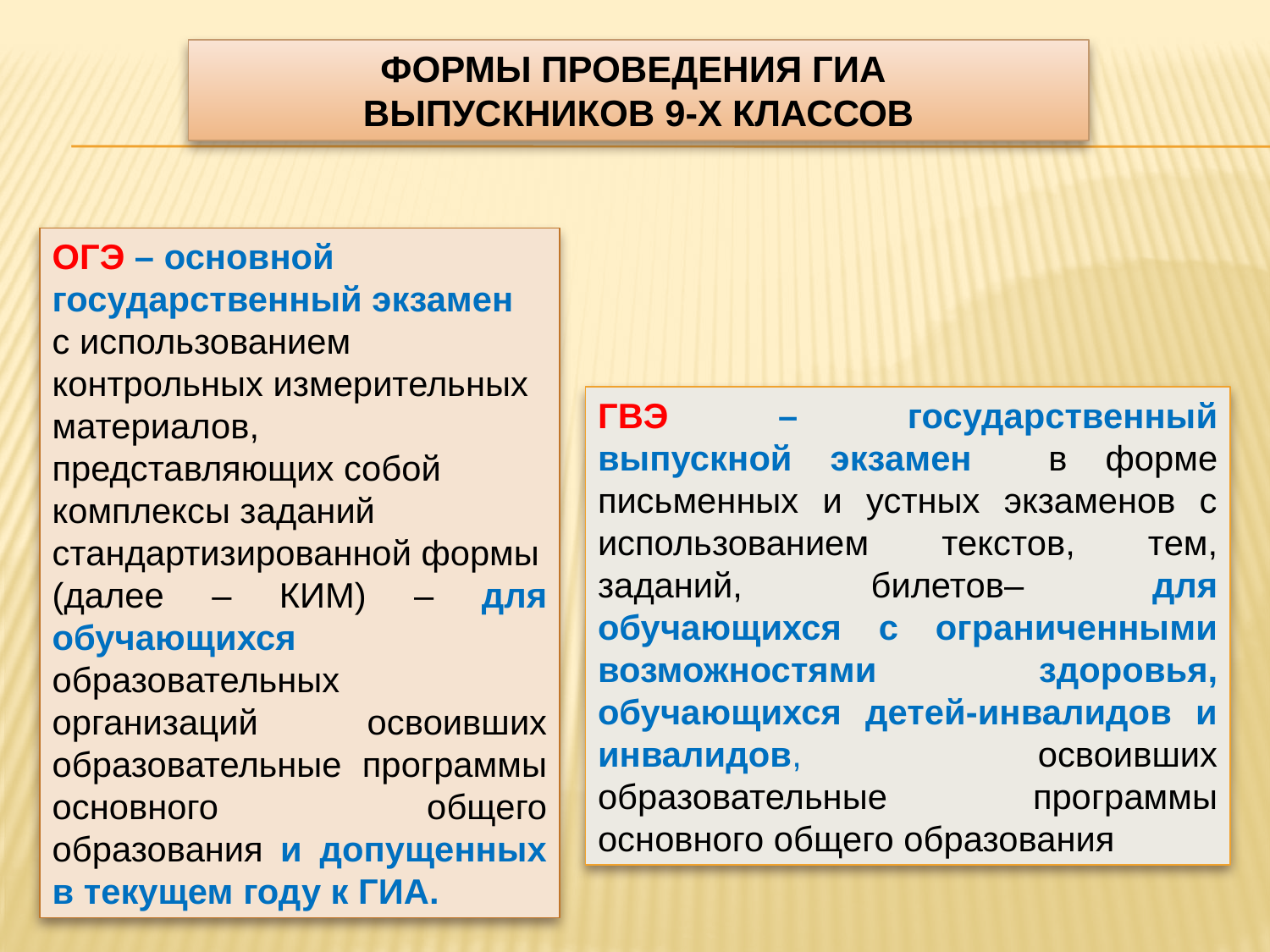

# Формы проведения ГИА выпускников 9-х классов
ОГЭ – основной государственный экзамен  с использованием контрольных измерительных материалов, представляющих собой комплексы заданий стандартизированной формы
(далее – КИМ) – для обучающихся образовательных организаций освоивших образовательные программы основного общего образования и допущенных в текущем году к ГИА.
ГВЭ – государственный выпускной экзамен  в форме письменных и устных экзаменов с использованием текстов, тем, заданий, билетов– для обучающихся с ограниченными возможностями здоровья, обучающихся детей-инвалидов и инвалидов, освоивших образовательные программы основного общего образования